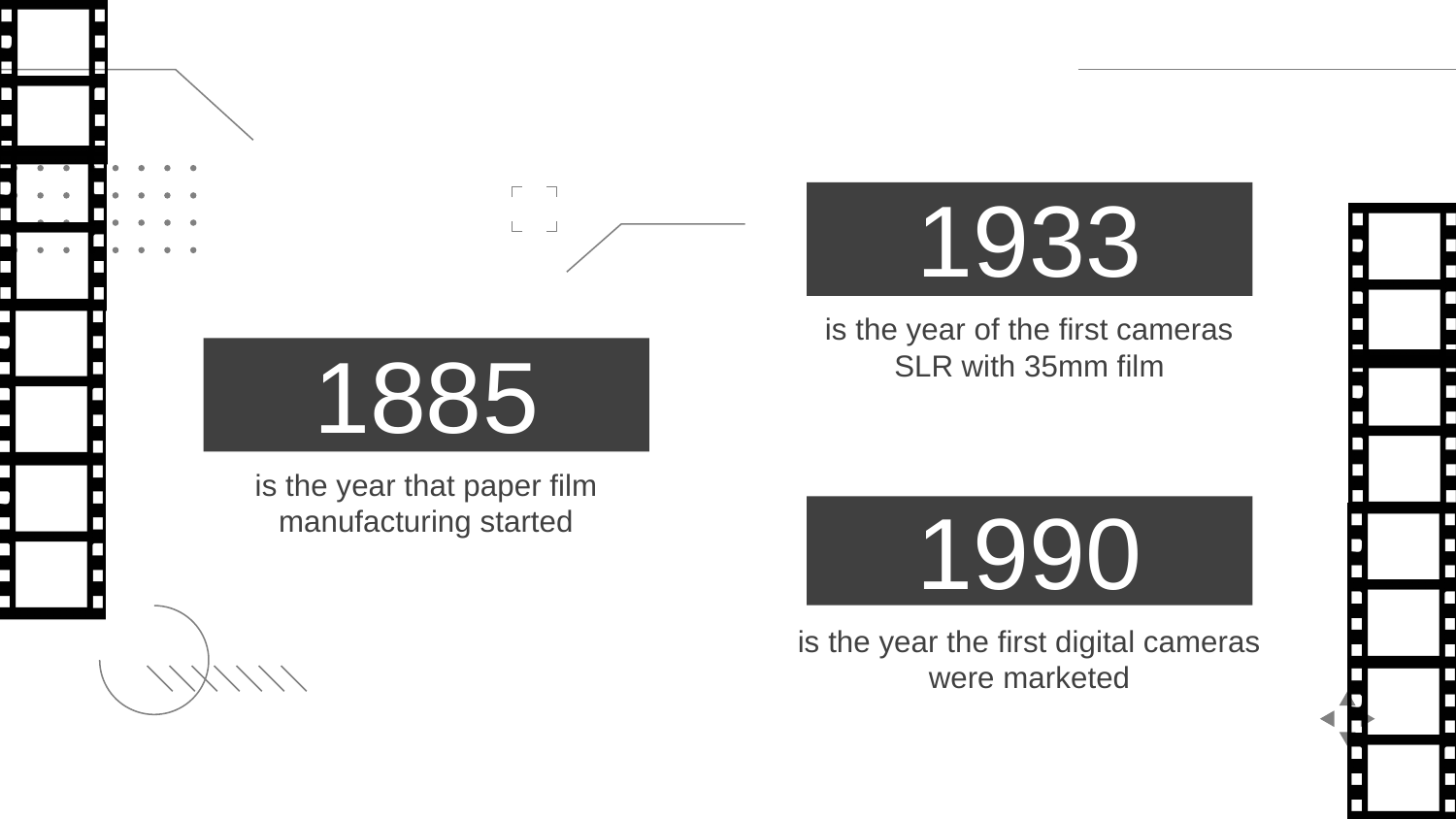

# 1933
is the year of the first cameras SLR with 35mm film
1885
is the year that paper film manufacturing started
1990
is the year the first digital cameras were marketed